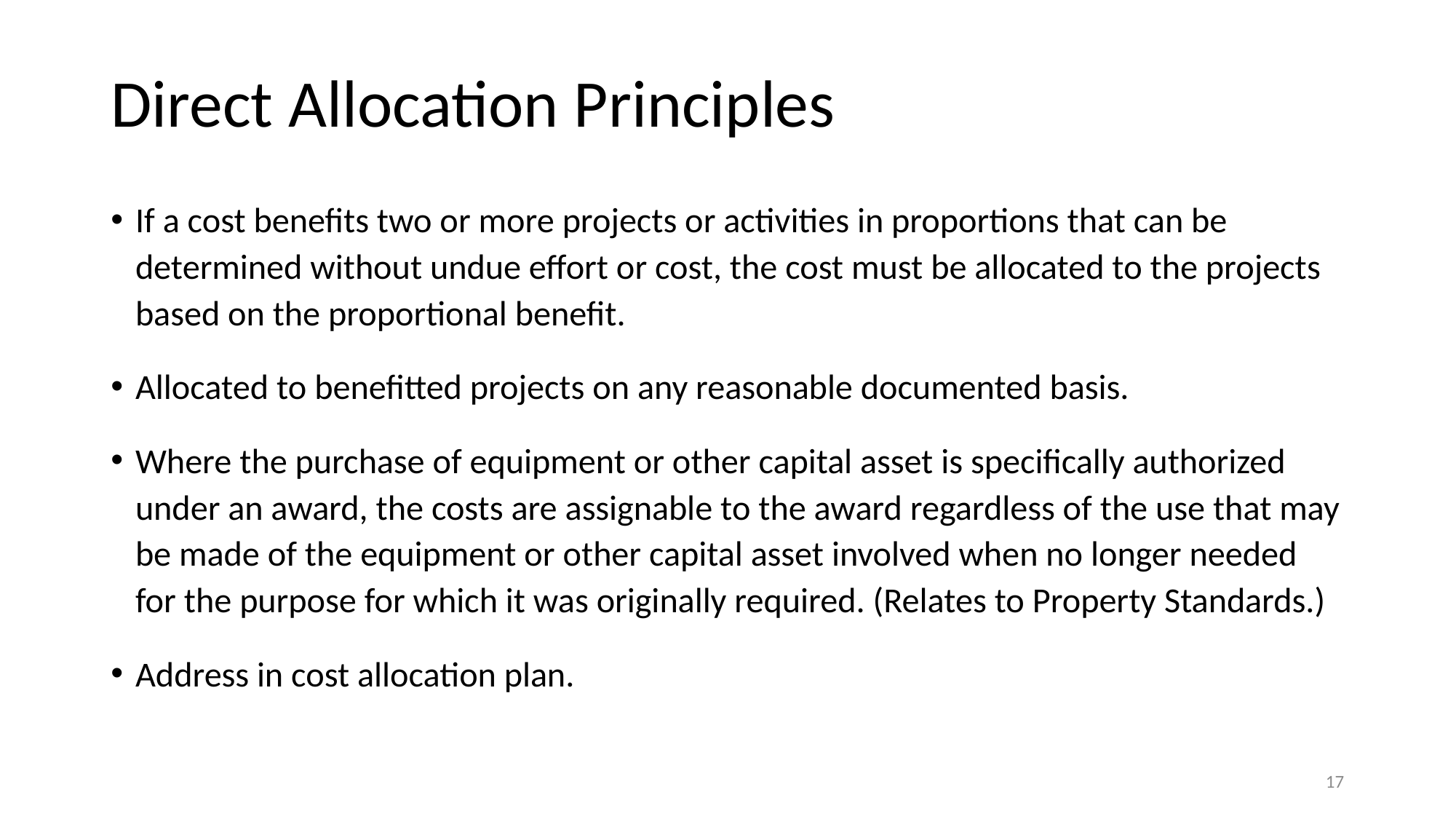

# Direct Allocation Principles
If a cost benefits two or more projects or activities in proportions that can be determined without undue effort or cost, the cost must be allocated to the projects based on the proportional benefit.
Allocated to benefitted projects on any reasonable documented basis.
Where the purchase of equipment or other capital asset is specifically authorized under an award, the costs are assignable to the award regardless of the use that may be made of the equipment or other capital asset involved when no longer needed for the purpose for which it was originally required. (Relates to Property Standards.)
Address in cost allocation plan.
17